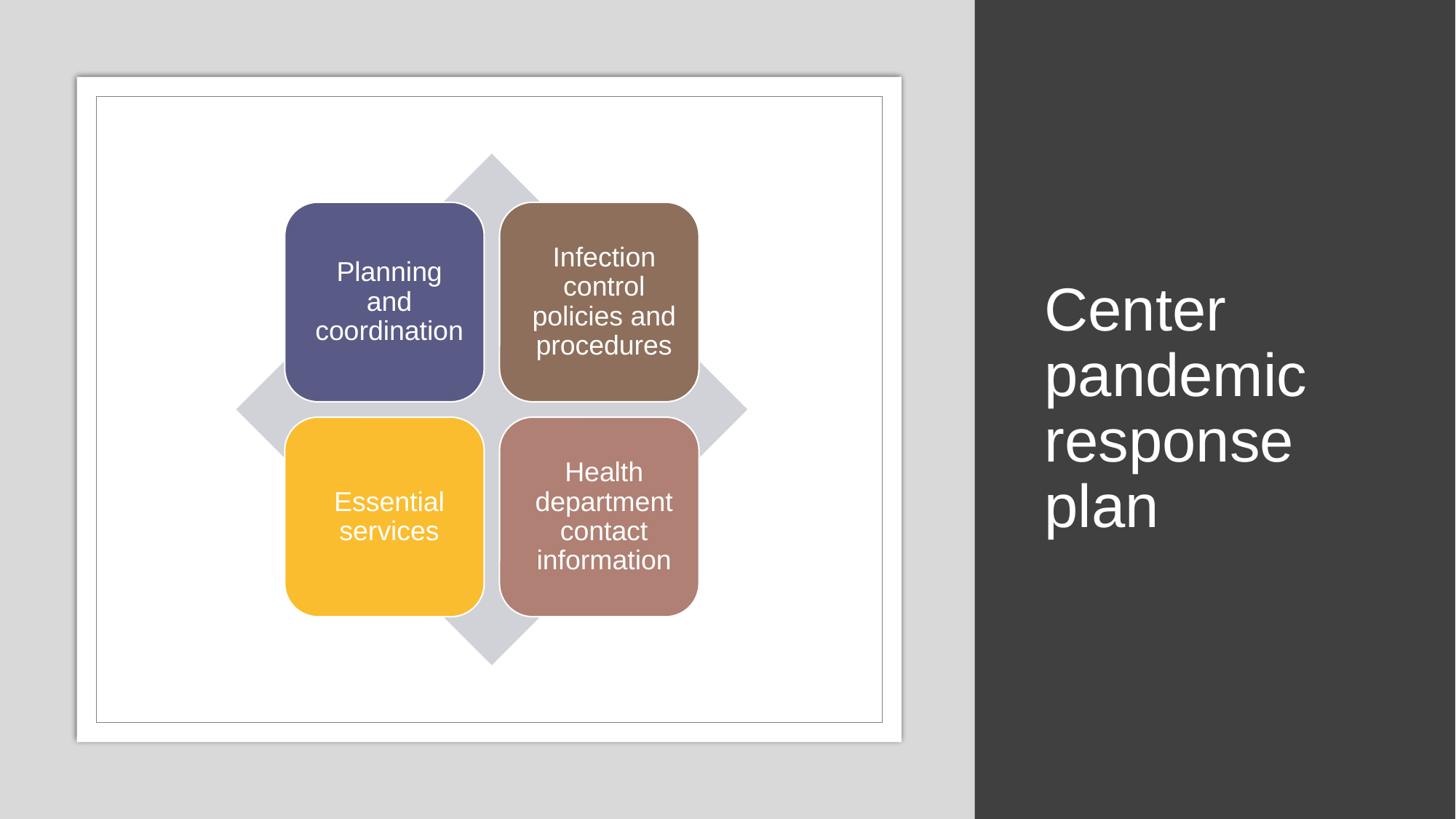

# Center pandemic response plan

Planning and coordination
Infection control policies and procedures
Essential services
Health department contact information